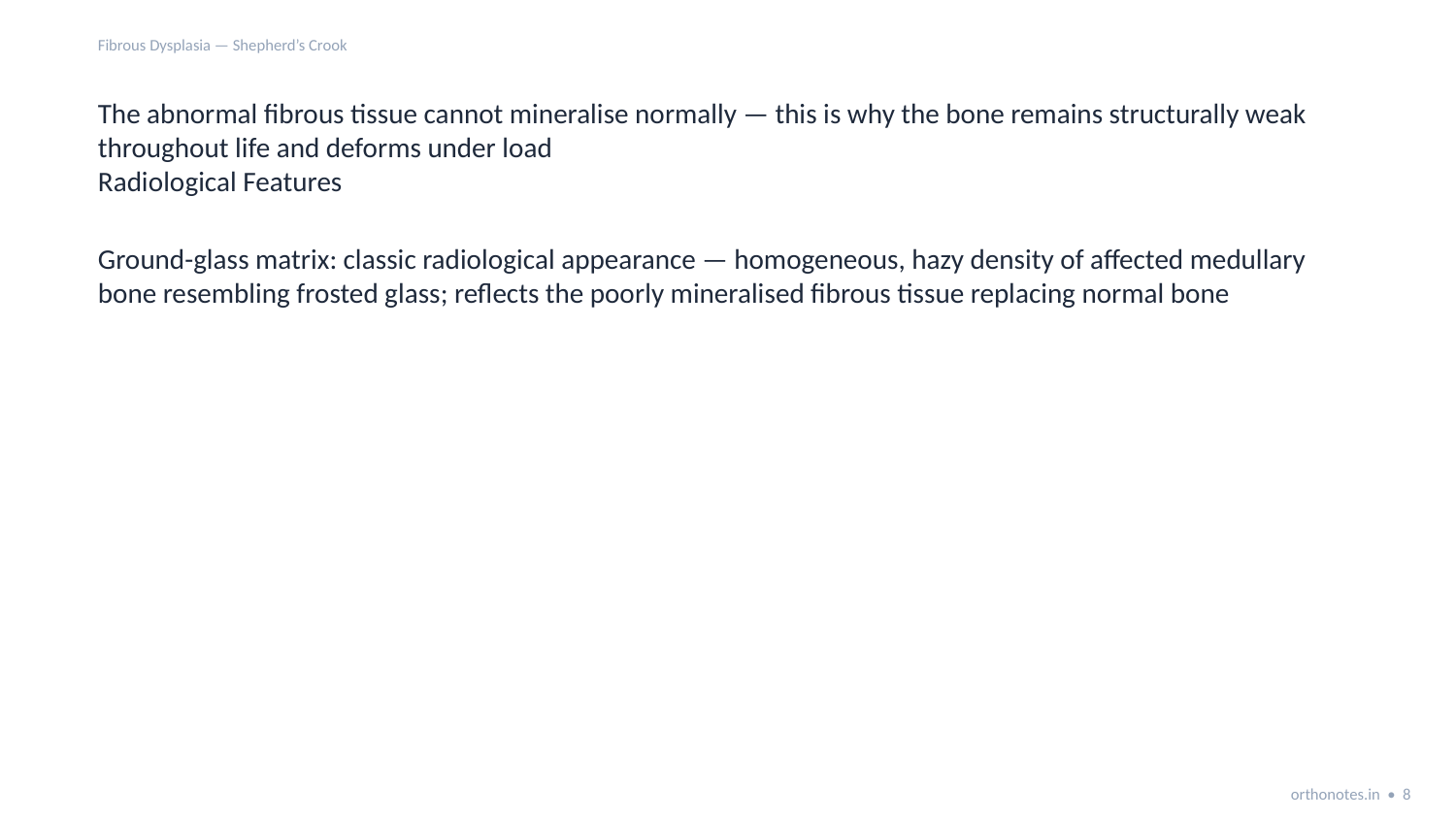

Fibrous Dysplasia — Shepherd’s Crook
The abnormal fibrous tissue cannot mineralise normally — this is why the bone remains structurally weak throughout life and deforms under load
Radiological Features
Ground-glass matrix: classic radiological appearance — homogeneous, hazy density of affected medullary bone resembling frosted glass; reflects the poorly mineralised fibrous tissue replacing normal bone
orthonotes.in  •  8